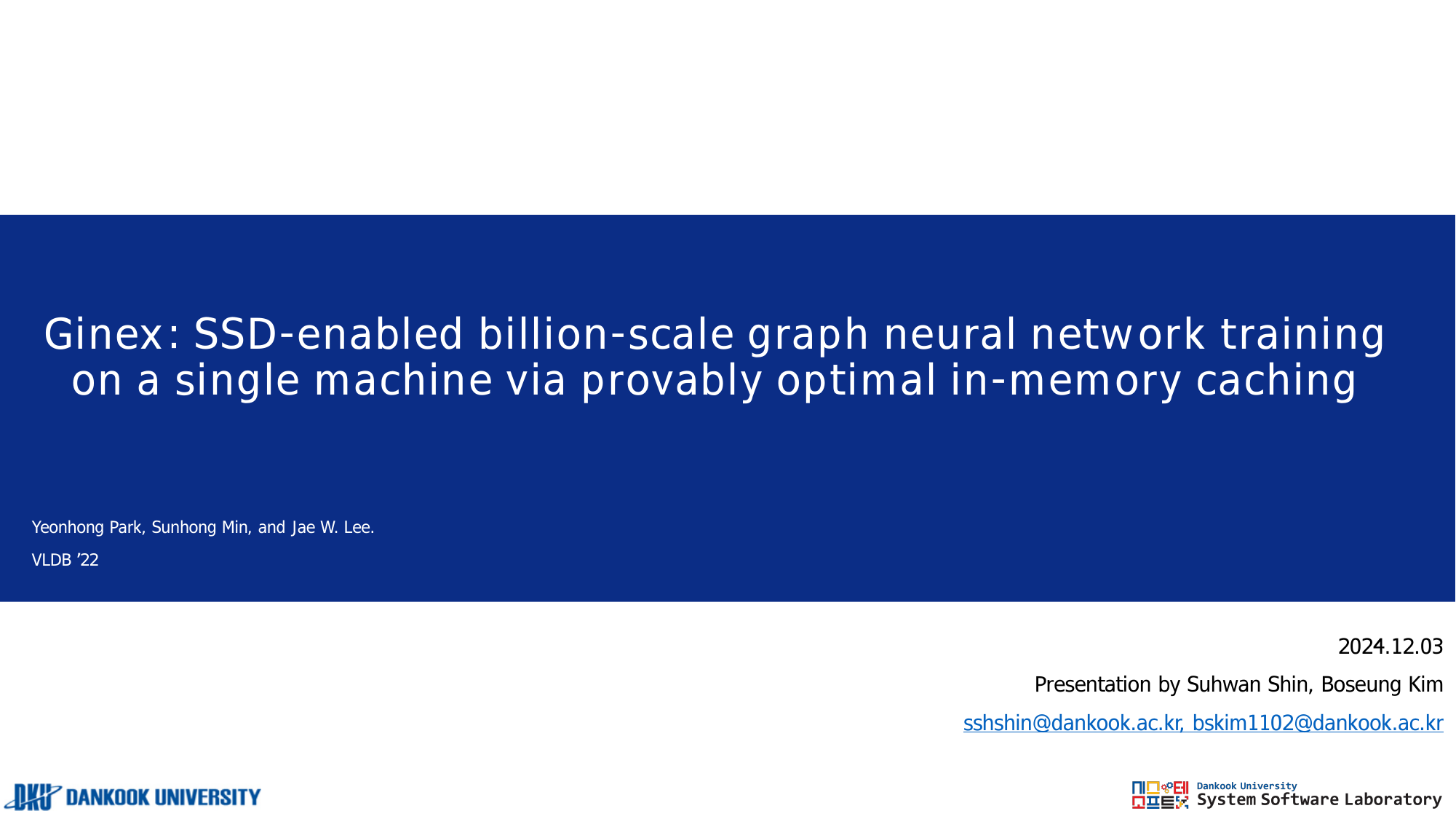

# Ginex: SSD-enabled billion-scale graph neural network training on a single machine via provably optimal in-memory caching
Yeonhong Park, Sunhong Min, and Jae W. Lee.
VLDB ’22
2024.12.03
Presentation by Suhwan Shin, Boseung Kim
sshshin@dankook.ac.kr, bskim1102@dankook.ac.kr